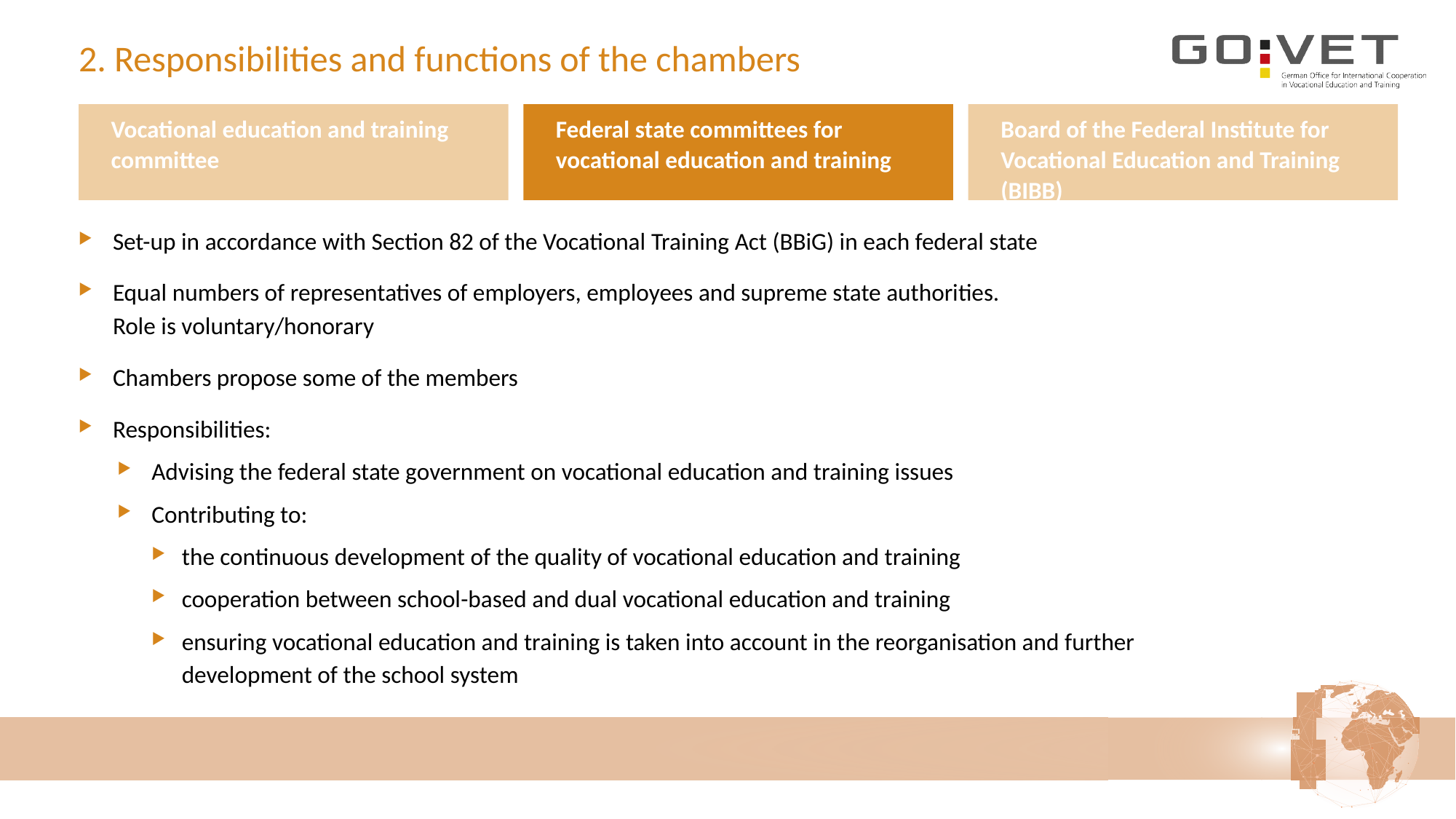

# 2. Responsibilities and functions of the chambers
	Vocational education and training committee
	Federal state committees for vocational education and training
	Board of the Federal Institute for Vocational Education and Training (BIBB)
Set-up in accordance with Section 82 of the Vocational Training Act (BBiG) in each federal state
Equal numbers of representatives of employers, employees and supreme state authorities.
Role is voluntary/honorary
Chambers propose some of the members
Responsibilities:
Advising the federal state government on vocational education and training issues
Contributing to:
the continuous development of the quality of vocational education and training
cooperation between school-based and dual vocational education and training
ensuring vocational education and training is taken into account in the reorganisation and further development of the school system